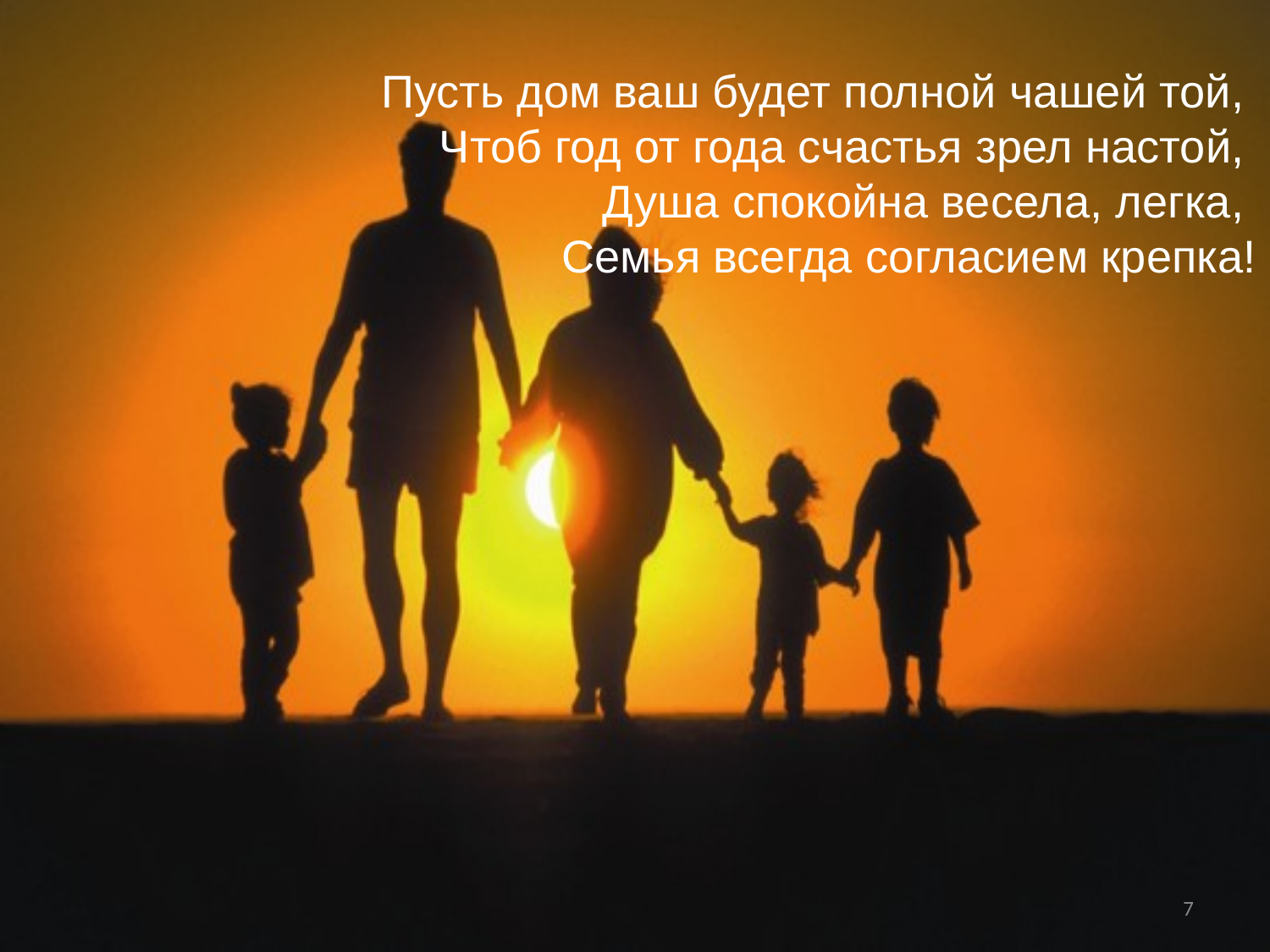

Пусть дом ваш будет полной чашей той,
Чтоб год от года счастья зрел настой,
Душа спокойна весела, легка,
Семья всегда согласием крепка!

7